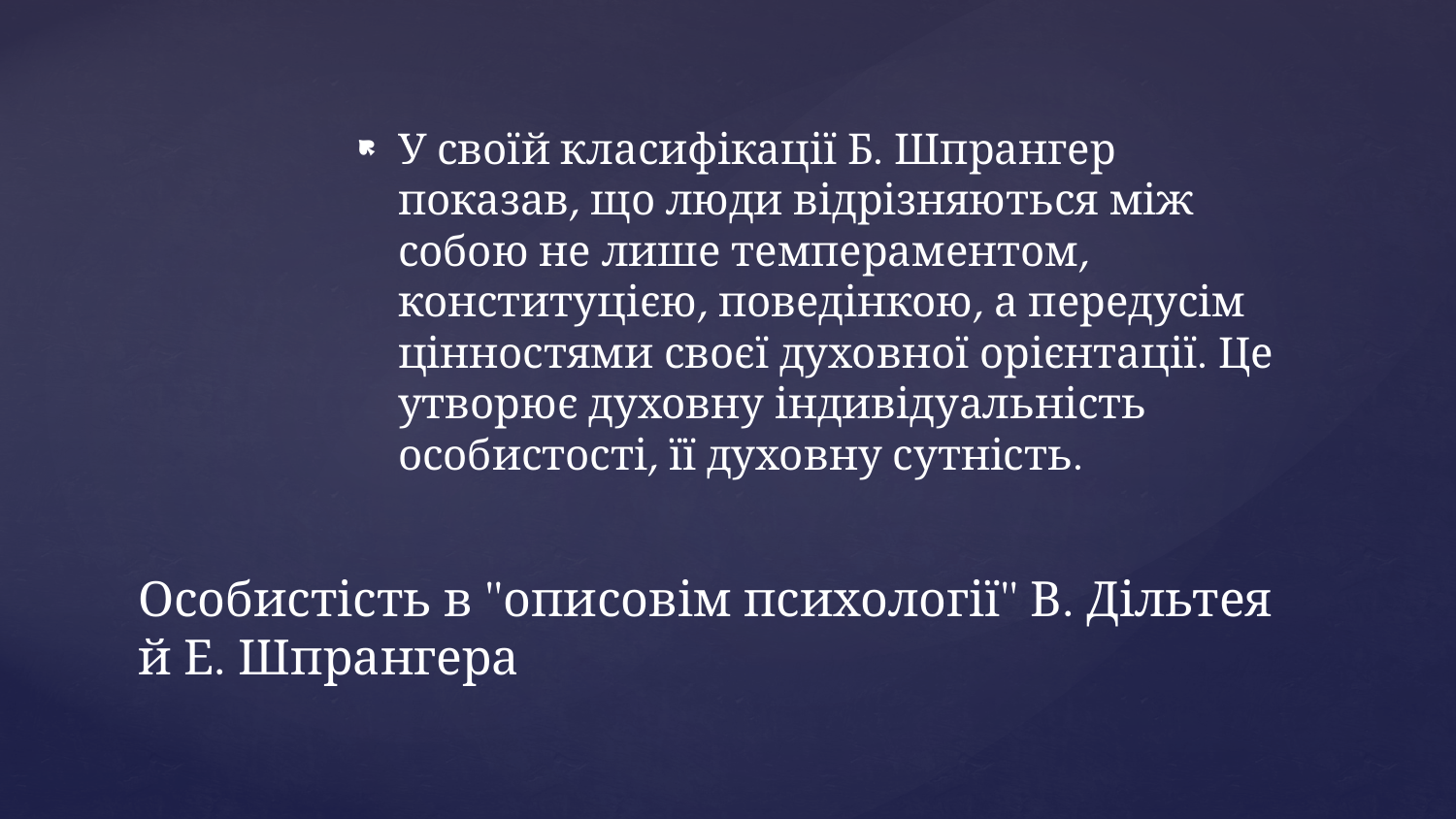

У своїй класифікації Б. Шпрангер показав, що люди відрізняються між собою не лише темпераментом, конституцією, поведінкою, а передусім цінностями своєї духовної орієнтації. Це утворює духовну індивідуальність особистості, її духовну сутність.
# Особистість в "описовім психології" В. Дільтея й Е. Шпрангера